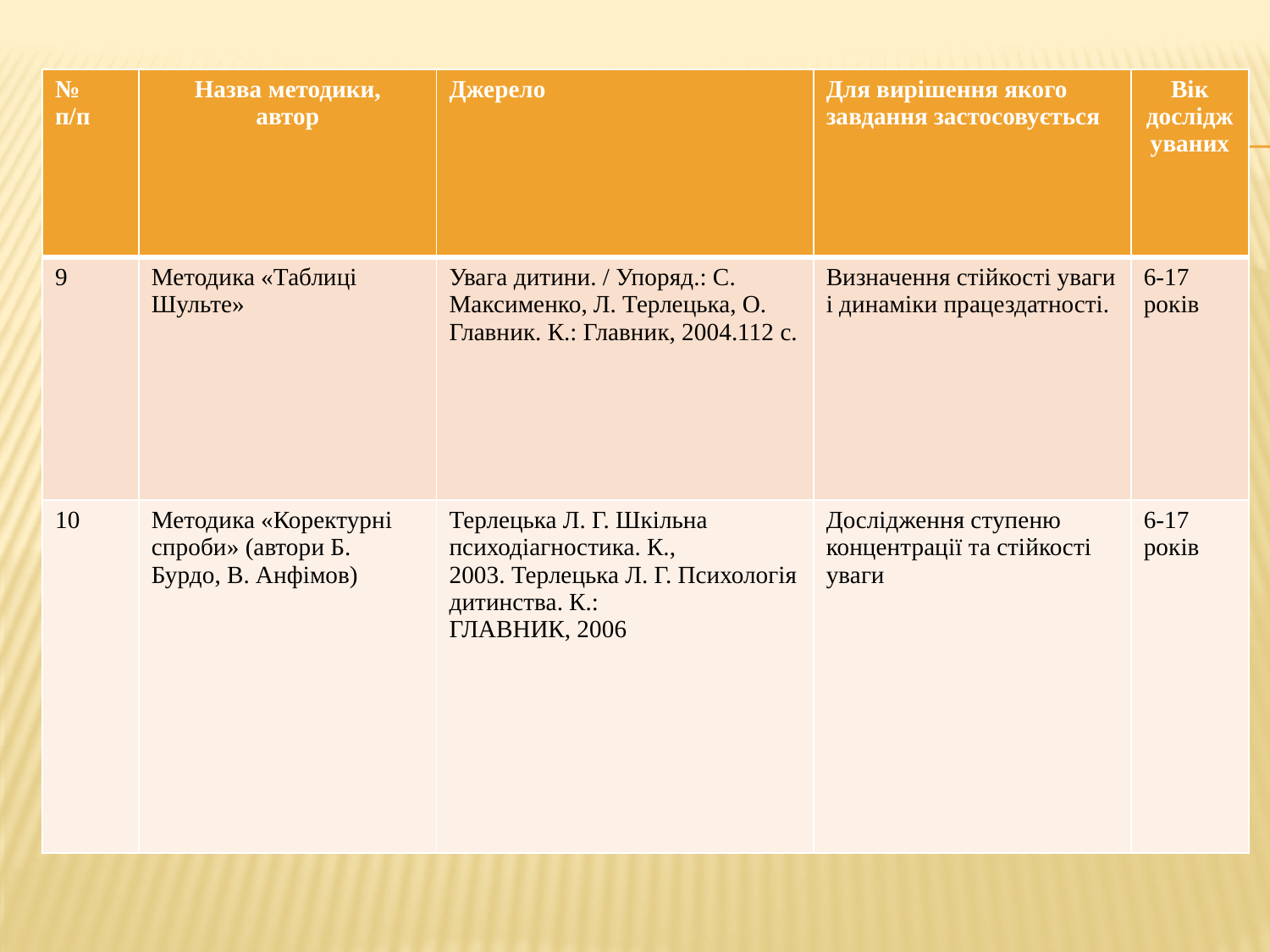

#
| № п/п | Назва методики, автор | Джерело | Для вирішення якого завдання застосовується | Вік досліджуваних |
| --- | --- | --- | --- | --- |
| 9 | Методика «Таблиці Шульте» | Увага дитини. / Упоряд.: С. Максименко, Л. Терлецька, О. Главник. К.: Главник, 2004.112 с. | Визначення стійкості уваги і динаміки працездатності. | 6-17 років |
| 10 | Методика «Коректурні спроби» (автори Б. Бурдо, В. Анфімов) | Терлецька Л. Г. Шкільна психодіагностика. К., 2003. Терлецька Л. Г. Психологія дитинства. К.: ГЛАВНИК, 2006 | Дослідження ступеню концентрації та стійкості уваги | 6-17 років |